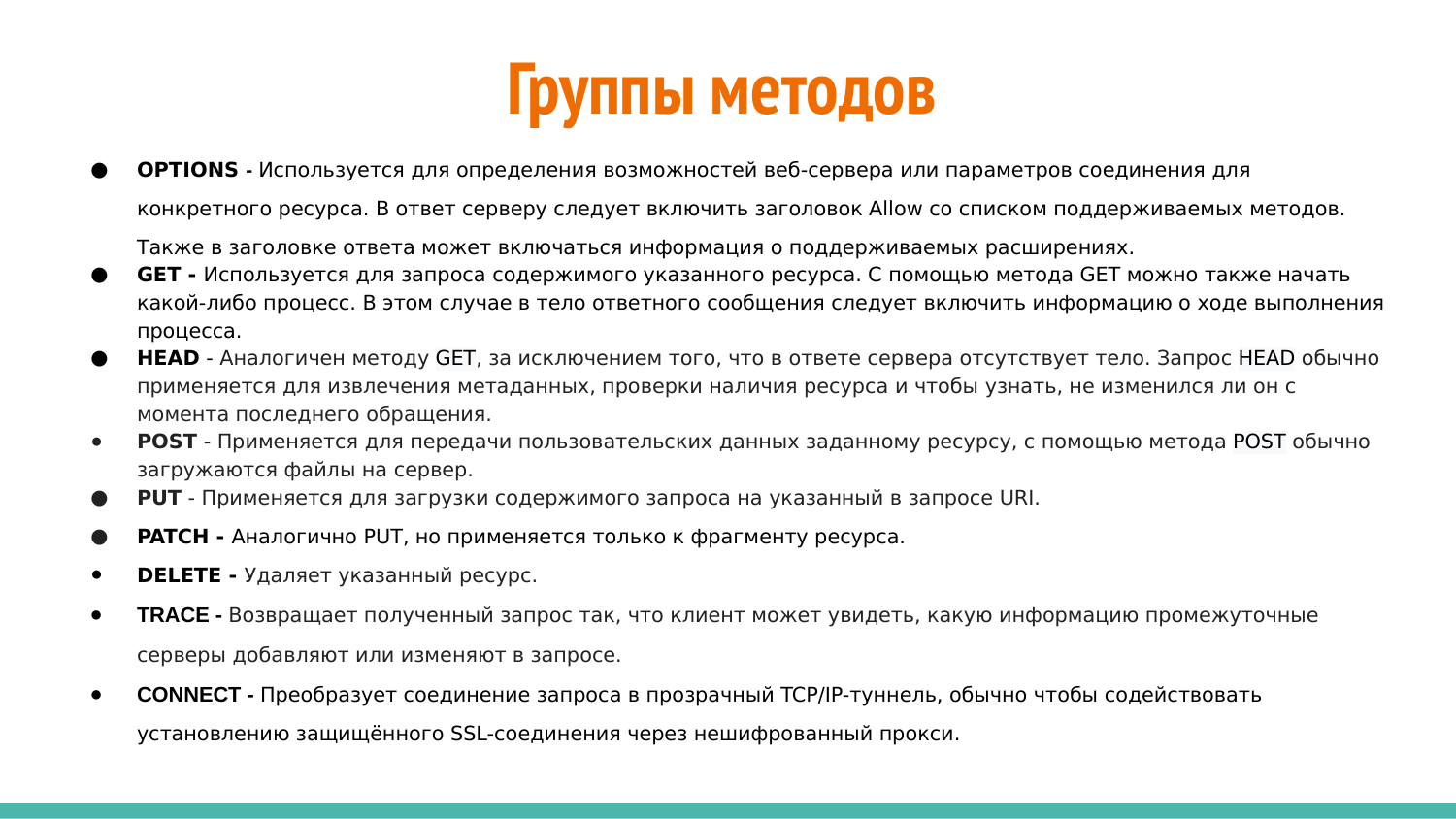

# Группы методов
OPTIONS - Используется для определения возможностей веб-сервера или параметров соединения для конкретного ресурса. В ответ серверу следует включить заголовок Allow со списком поддерживаемых методов. Также в заголовке ответа может включаться информация о поддерживаемых расширениях.
GET - Используется для запроса содержимого указанного ресурса. С помощью метода GET можно также начать какой-либо процесс. В этом случае в тело ответного сообщения следует включить информацию о ходе выполнения процесса.
HEAD - Аналогичен методу GET, за исключением того, что в ответе сервера отсутствует тело. Запрос HEAD обычно применяется для извлечения метаданных, проверки наличия ресурса и чтобы узнать, не изменился ли он с момента последнего обращения.
POST - Применяется для передачи пользовательских данных заданному ресурсу, с помощью метода POST обычно загружаются файлы на сервер.
PUT - Применяется для загрузки содержимого запроса на указанный в запросе URI.
PATCH - Аналогично PUT, но применяется только к фрагменту ресурса.
DELETE - Удаляет указанный ресурс.
TRACE - Возвращает полученный запрос так, что клиент может увидеть, какую информацию промежуточные серверы добавляют или изменяют в запросе.
CONNECT - Преобразует соединение запроса в прозрачный TCP/IP-туннель, обычно чтобы содействовать установлению защищённого SSL-соединения через нешифрованный прокси.